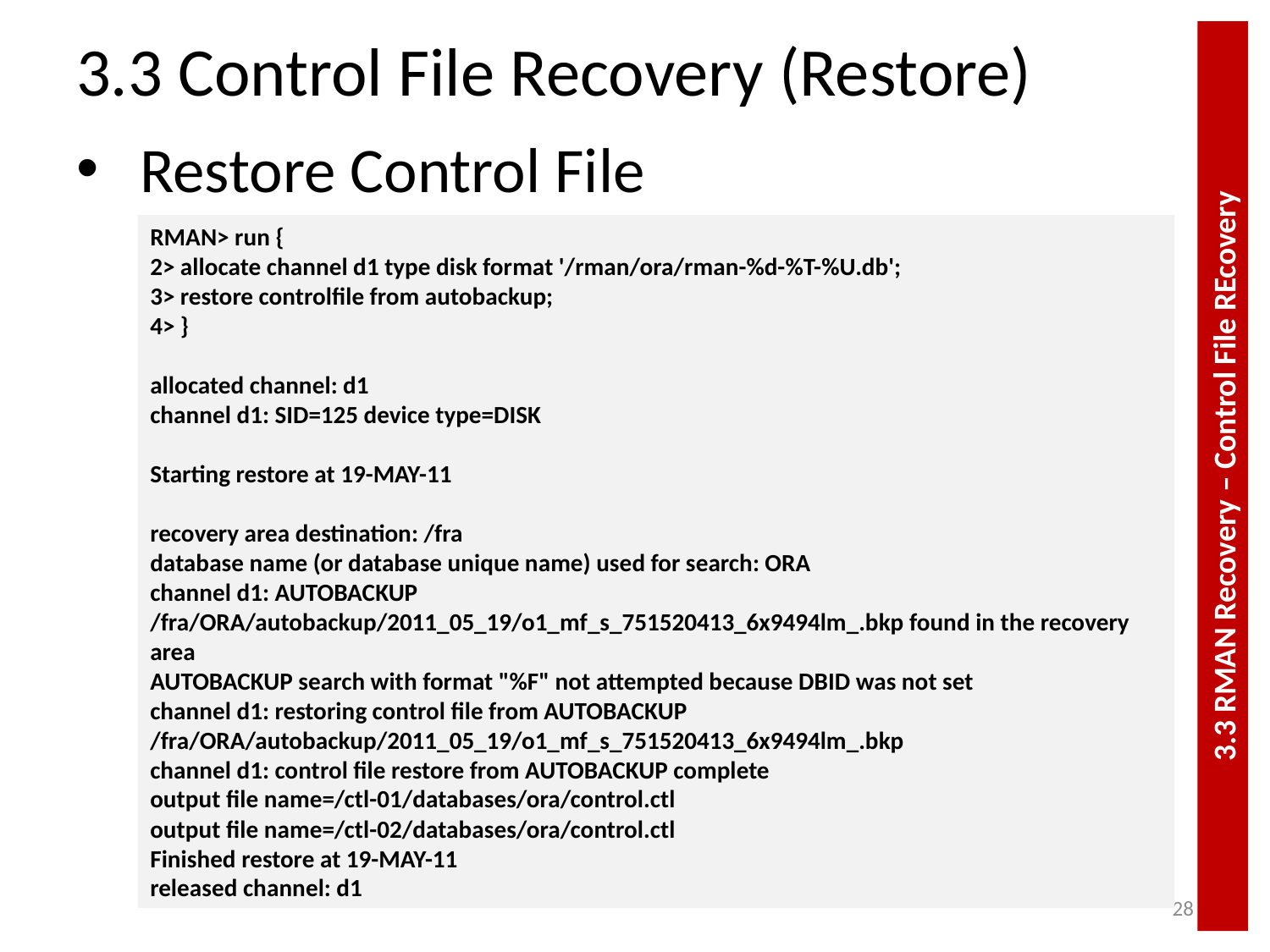

# 3.3 Control File Recovery (Restore)
Restore Control File

RMAN> run {
2> allocate channel d1 type disk format '/rman/ora/rman-%d-%T-%U.db';
3> restore controlfile from autobackup;
4> }

allocated channel: d1
channel d1: SID=125 device type=DISK

Starting restore at 19-MAY-11

recovery area destination: /fra
database name (or database unique name) used for search: ORA
channel d1: AUTOBACKUP /fra/ORA/autobackup/2011_05_19/o1_mf_s_751520413_6x9494lm_.bkp found in the recovery area
AUTOBACKUP search with format "%F" not attempted because DBID was not set
channel d1: restoring control file from AUTOBACKUP /fra/ORA/autobackup/2011_05_19/o1_mf_s_751520413_6x9494lm_.bkp
channel d1: control file restore from AUTOBACKUP complete
output file name=/ctl-01/databases/ora/control.ctl
output file name=/ctl-02/databases/ora/control.ctl
Finished restore at 19-MAY-11
released channel: d1
3.3 RMAN Recovery – Control File REcovery
28